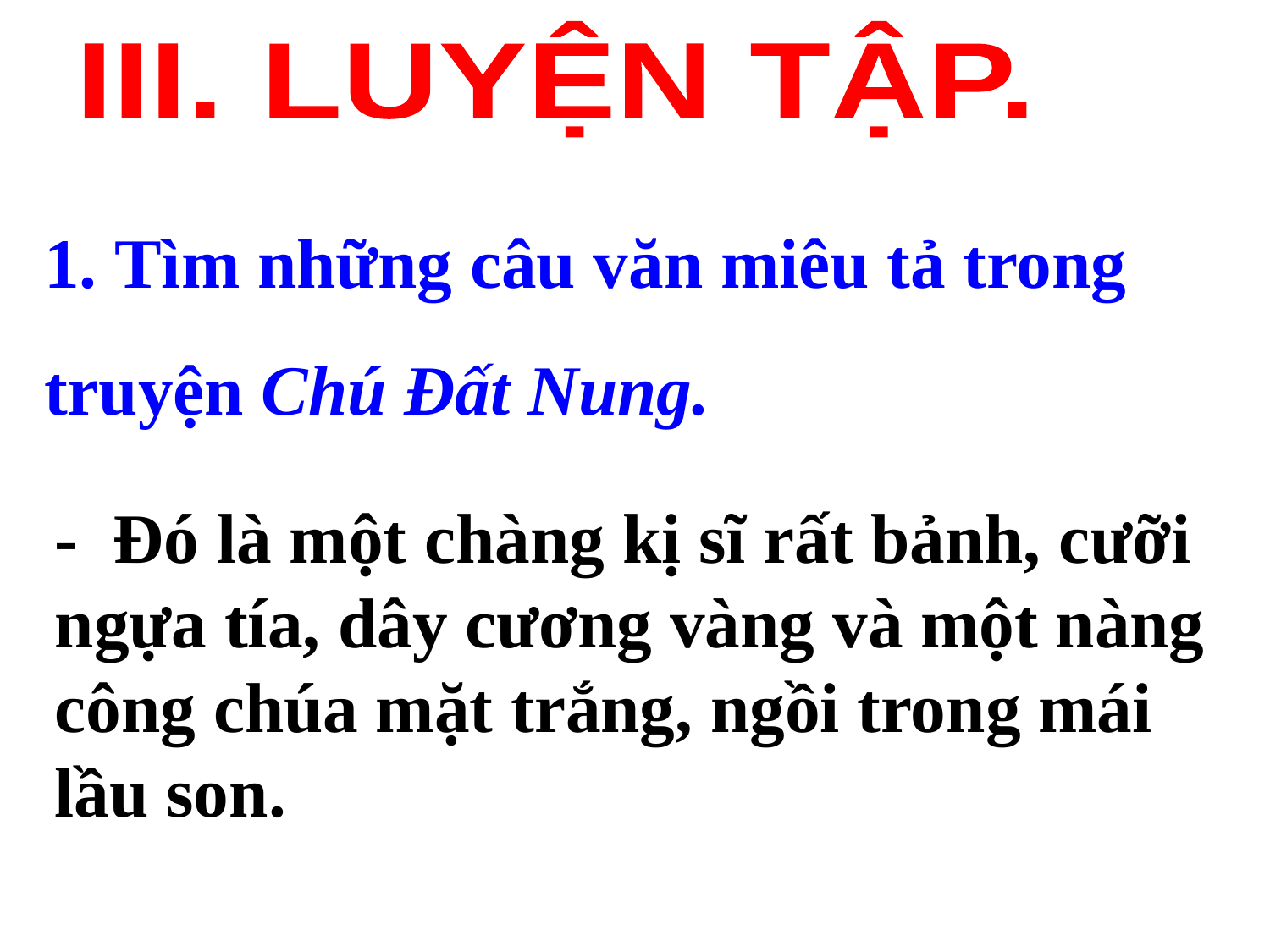

III. LUYỆN TẬP.
1. Tìm những câu văn miêu tả trong truyện Chú Đất Nung.

-  Đó là một chàng kị sĩ rất bảnh, cưỡi ngựa tía, dây cương vàng và một nàng công chúa mặt trắng, ngồi trong mái lầu son.